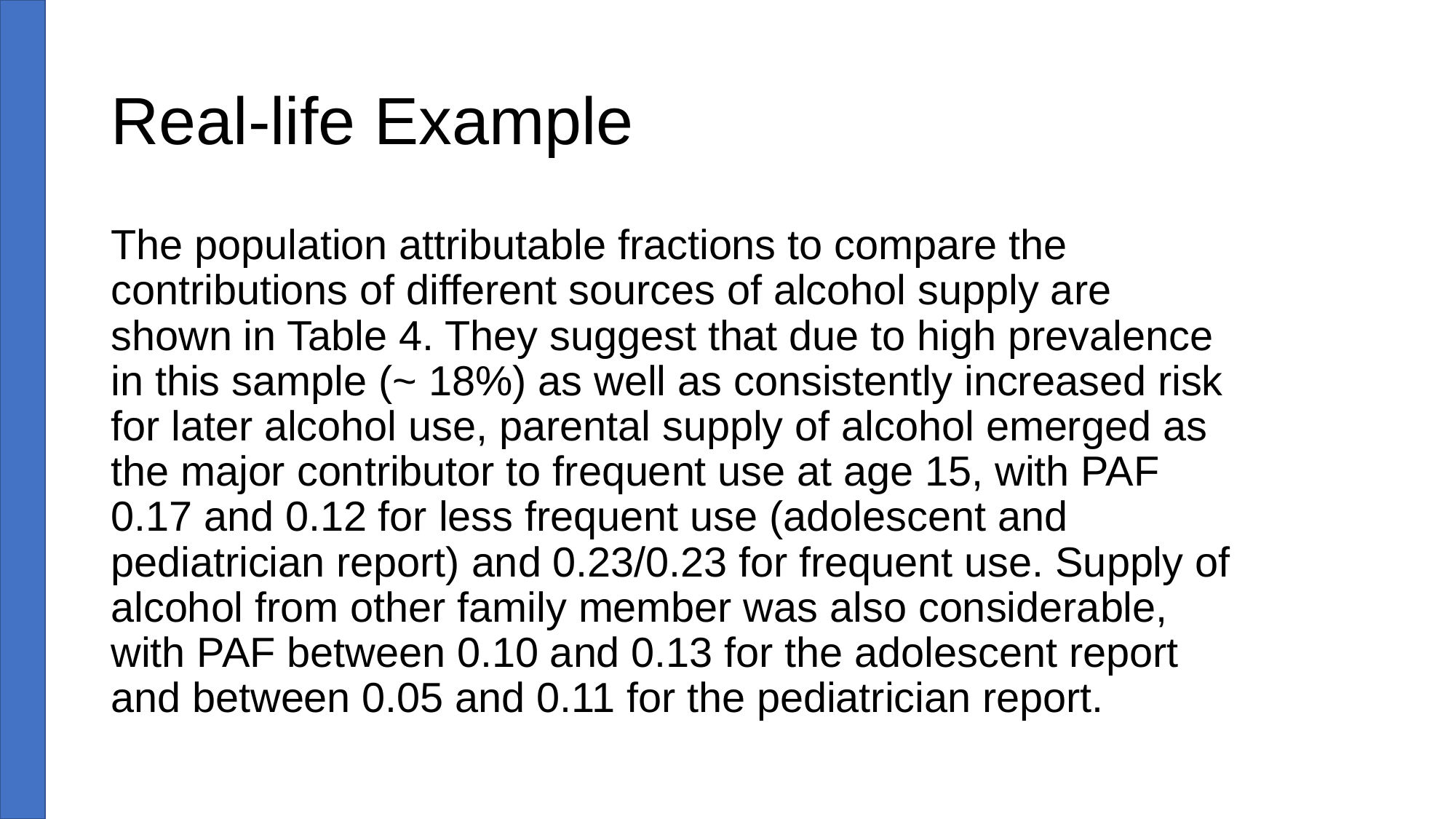

# Real-life Example
The population attributable fractions to compare the contributions of different sources of alcohol supply are shown in Table 4. They suggest that due to high prevalence in this sample (~ 18%) as well as consistently increased risk for later alcohol use, parental supply of alcohol emerged as the major contributor to frequent use at age 15, with PAF 0.17 and 0.12 for less frequent use (adolescent and pediatrician report) and 0.23/0.23 for frequent use. Supply of alcohol from other family member was also considerable, with PAF between 0.10 and 0.13 for the adolescent report and between 0.05 and 0.11 for the pediatrician report.